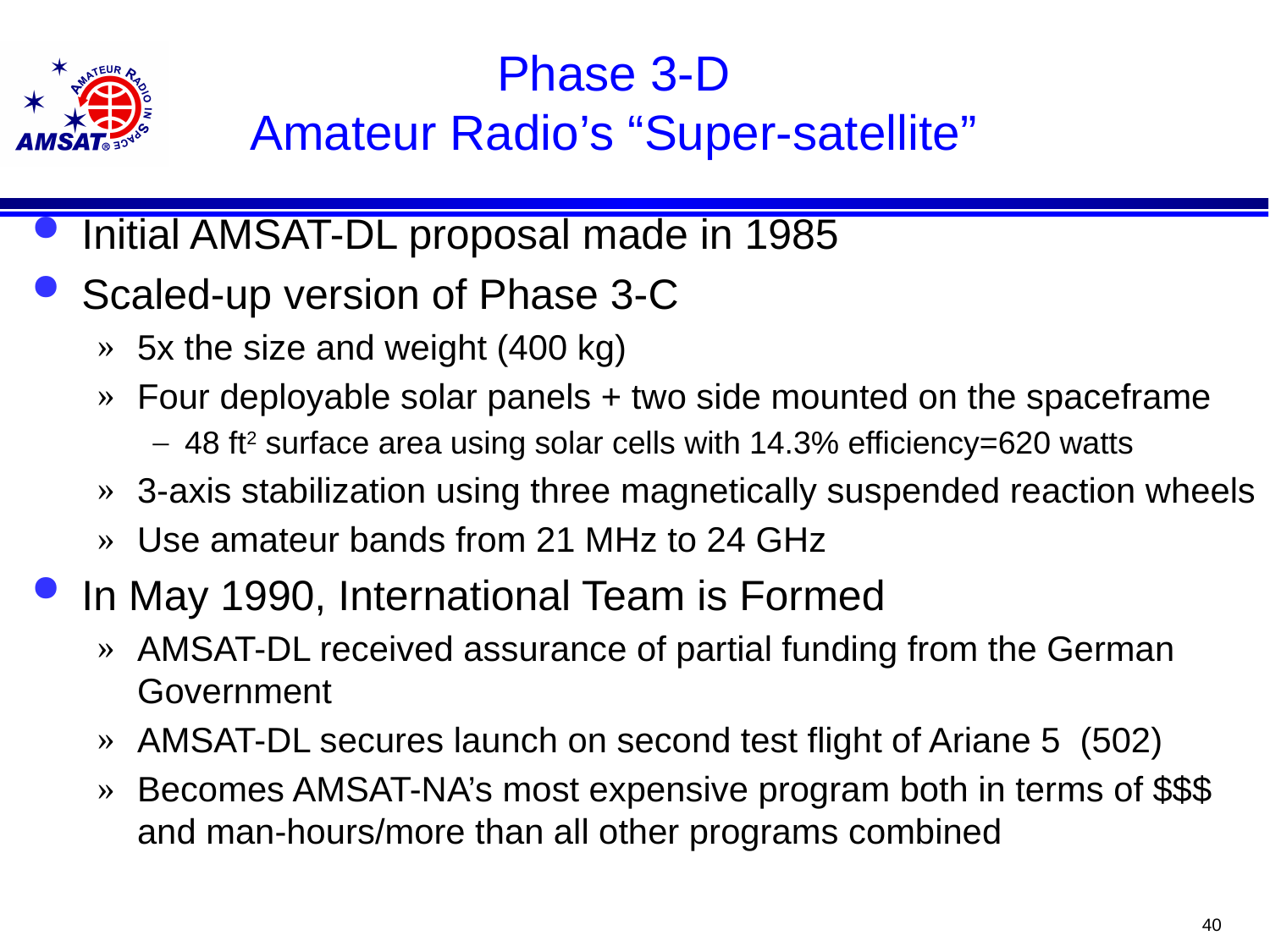

# Phase 3-D Amateur Radio’s “Super-satellite”
Initial AMSAT-DL proposal made in 1985
Scaled-up version of Phase 3-C
5x the size and weight (400 kg)
Four deployable solar panels + two side mounted on the spaceframe
48 ft2 surface area using solar cells with 14.3% efficiency=620 watts
3-axis stabilization using three magnetically suspended reaction wheels
Use amateur bands from 21 MHz to 24 GHz
In May 1990, International Team is Formed
AMSAT-DL received assurance of partial funding from the German Government
AMSAT-DL secures launch on second test flight of Ariane 5  (502)
Becomes AMSAT-NA’s most expensive program both in terms of $$$ and man-hours/more than all other programs combined